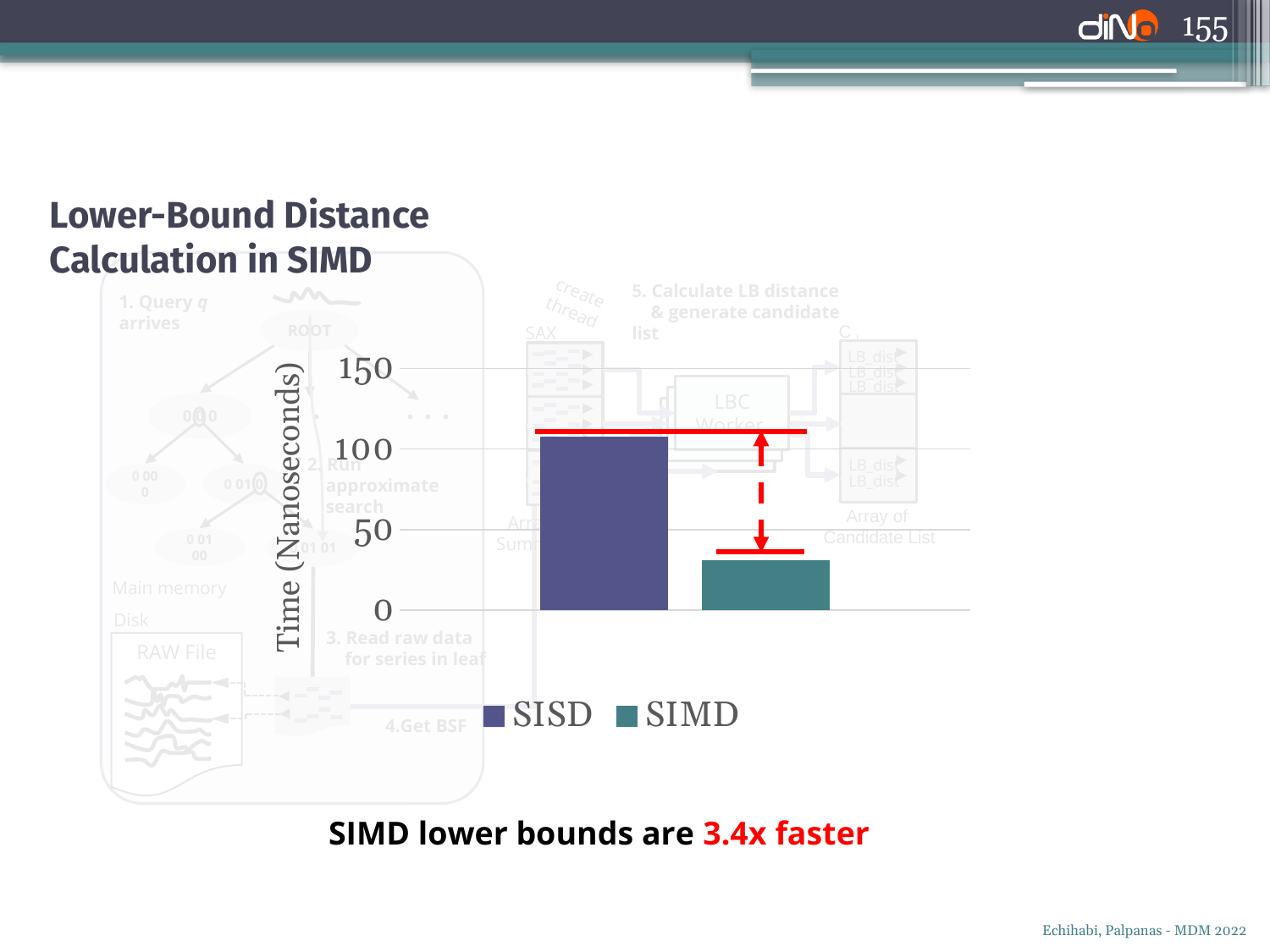

155
Lower-Bound Distance Calculation in SIMD

5. Calculate LB distance
    & generate candidate list
create thread
1. Query q arrives

ROOT
C l
SAX

LB_dist

LB_dist
LB_dist
LBC Worker

. . .
. . .
0 0 0

2. Run
    approximate
    search
LB_dist
0 00 0
0 01 0
LB_dist

Array of
Candidate List
Array of iSAX
Summarizations
0 01 00
0 01 01
Main memory
Disk
3. Read raw data
    for series in leaf

RAW File

4.Get BSF

### Chart

| Category | SISD | SIMD |
|---|---|---|
|   | 107.5 | 31.142 |
SIMD lower bounds are 3.4x faster
Echihabi, Palpanas - MDM 2022